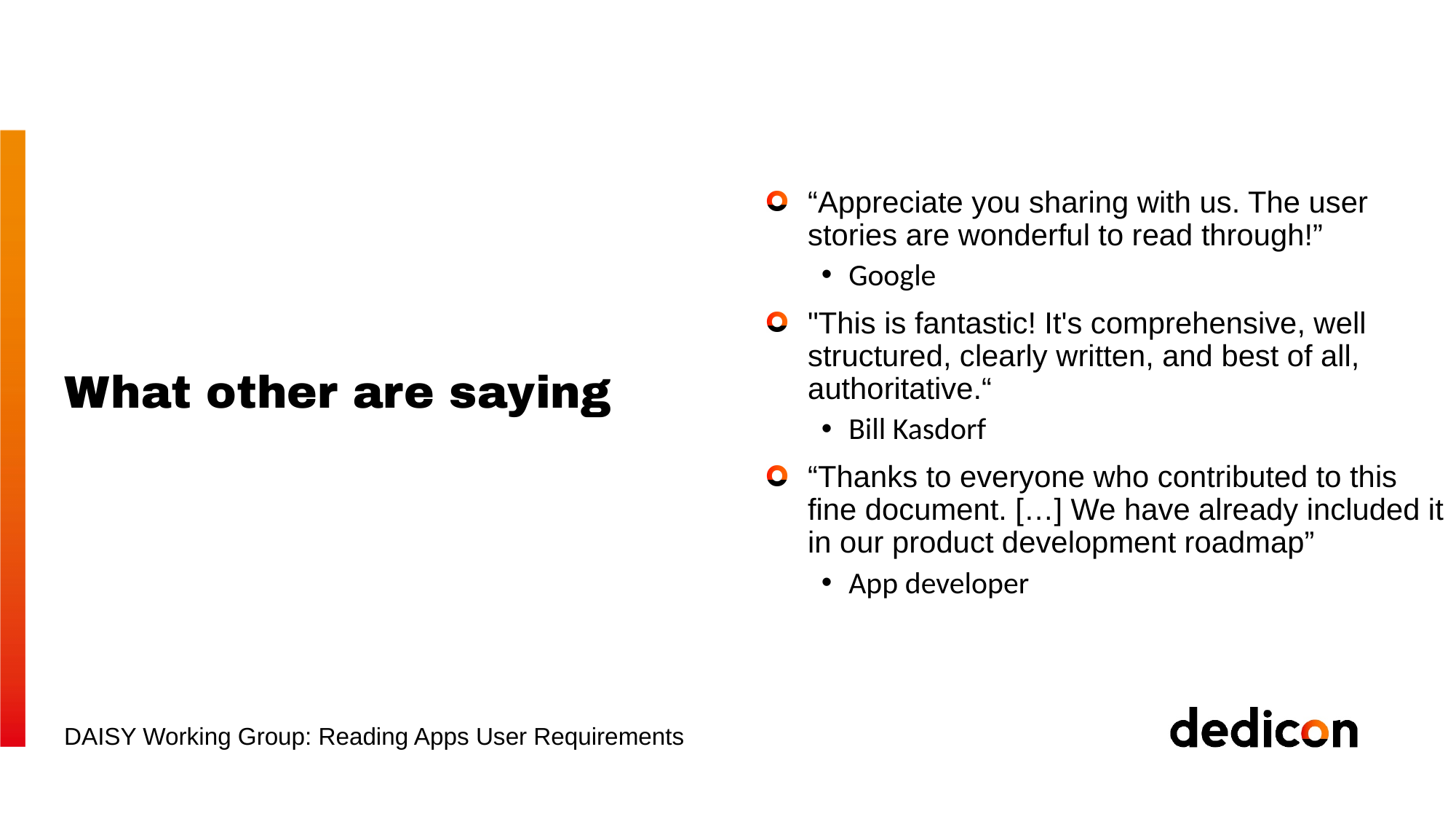

“Appreciate you sharing with us. The user stories are wonderful to read through!”
Google
"This is fantastic! It's comprehensive, well structured, clearly written, and best of all, authoritative.“
Bill Kasdorf
“Thanks to everyone who contributed to this fine document. […] We have already included it in our product development roadmap”
App developer
What other are saying
DAISY Working Group: Reading Apps User Requirements